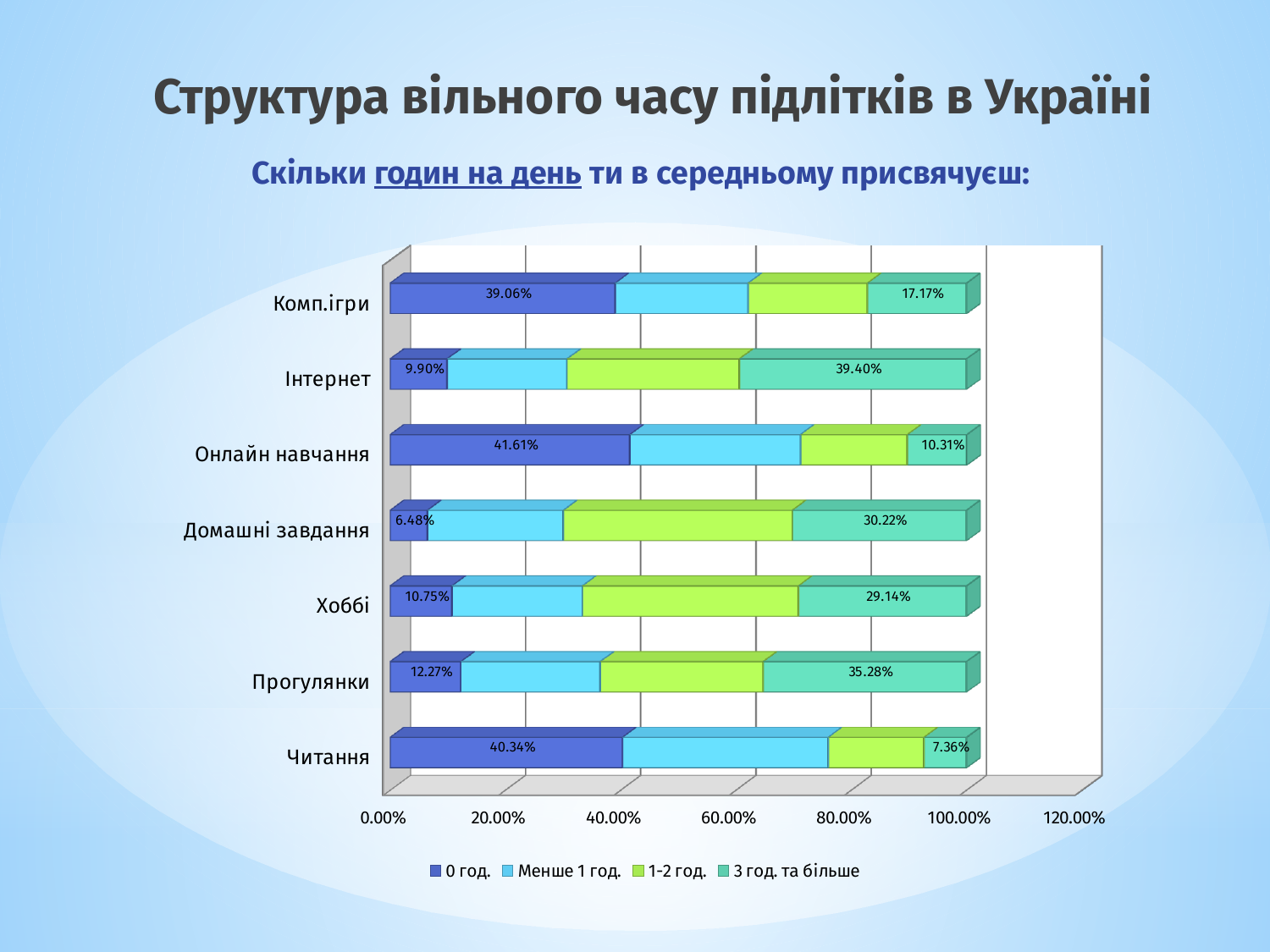

Структура вільного часу підлітків в Україні

Скільки годин на день ти в середньому присвячуєш:

[unsupported chart]